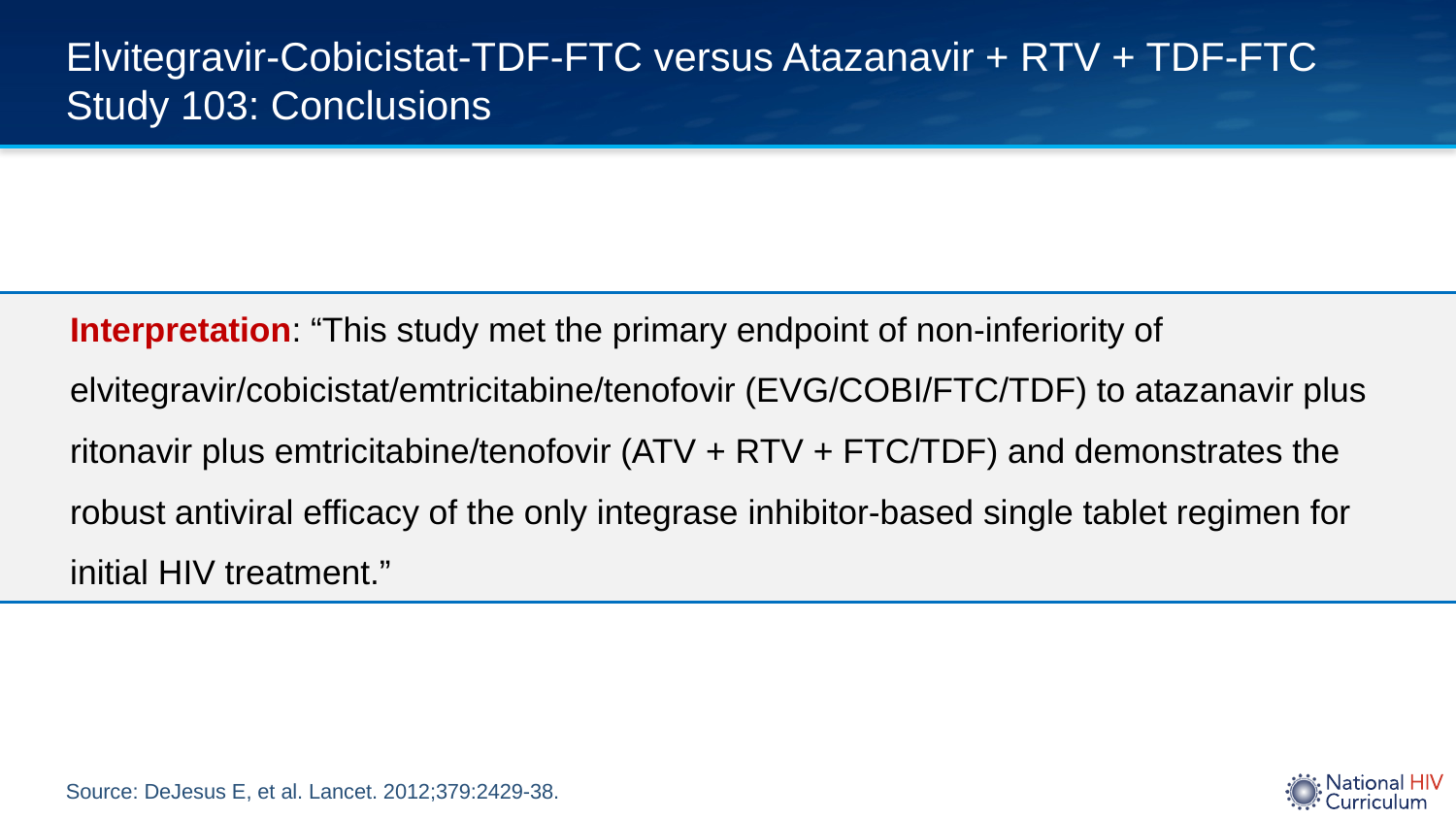

# Elvitegravir-Cobicistat-TDF-FTC versus Atazanavir + RTV + TDF-FTC Study 103: Conclusions
Interpretation: “This study met the primary endpoint of non-inferiority of elvitegravir/cobicistat/emtricitabine/tenofovir (EVG/COBI/FTC/TDF) to atazanavir plus ritonavir plus emtricitabine/tenofovir (ATV + RTV + FTC/TDF) and demonstrates the robust antiviral efficacy of the only integrase inhibitor-based single tablet regimen for initial HIV treatment.”
Source: DeJesus E, et al. Lancet. 2012;379:2429-38.